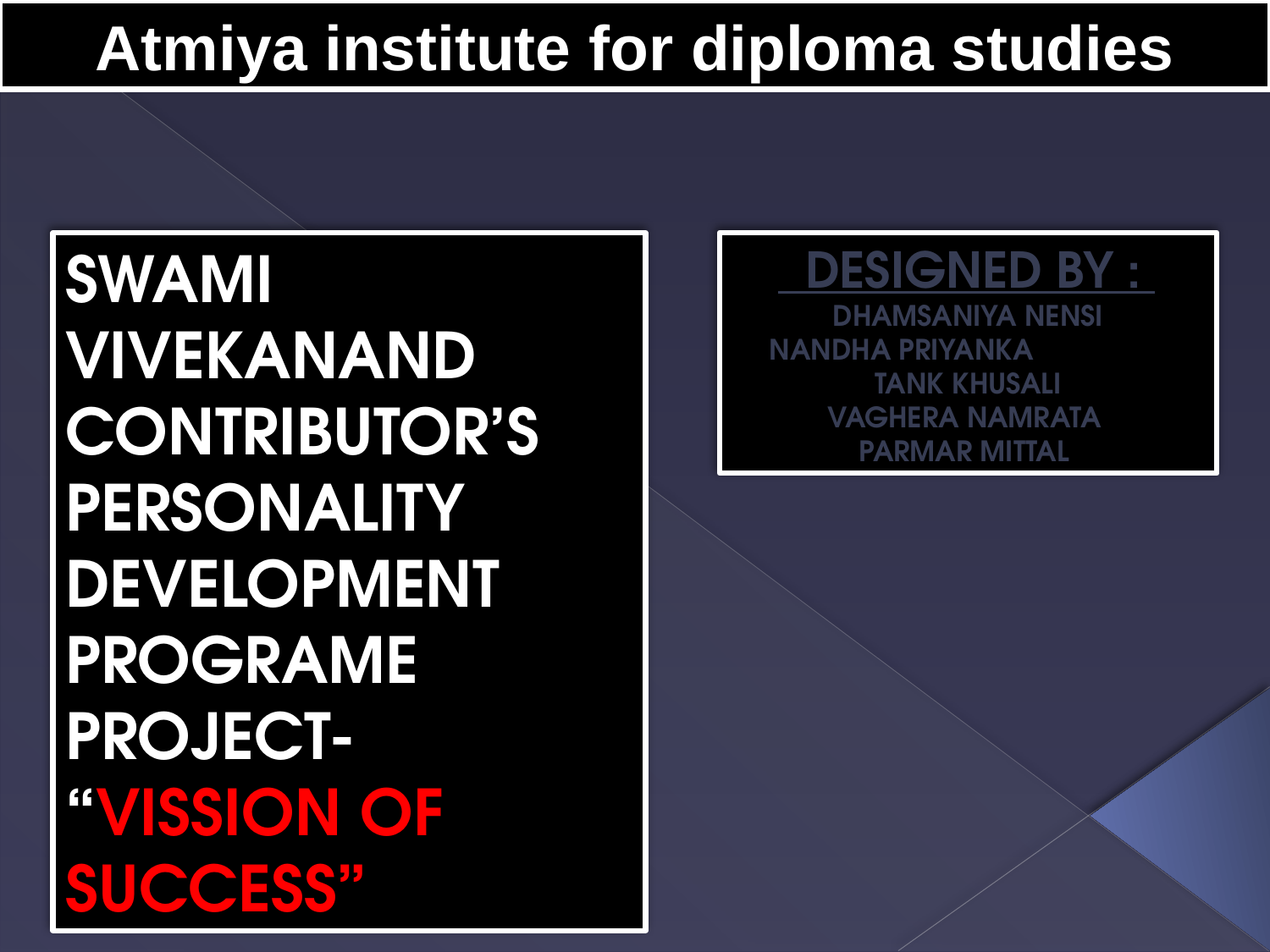

Atmiya institute for diploma studies
SWAMI VIVEKANAND CONTRIBUTOR’S PERSONALITY DEVELOPMENT PROGRAME PROJECT- “VISSION OF SUCCESS”
  DESIGNED BY :
DHAMSANIYA NENSI
NANDHA PRIYANKA                  TANK KHUSALI
VAGHERA NAMRATA
PARMAR MITTAL